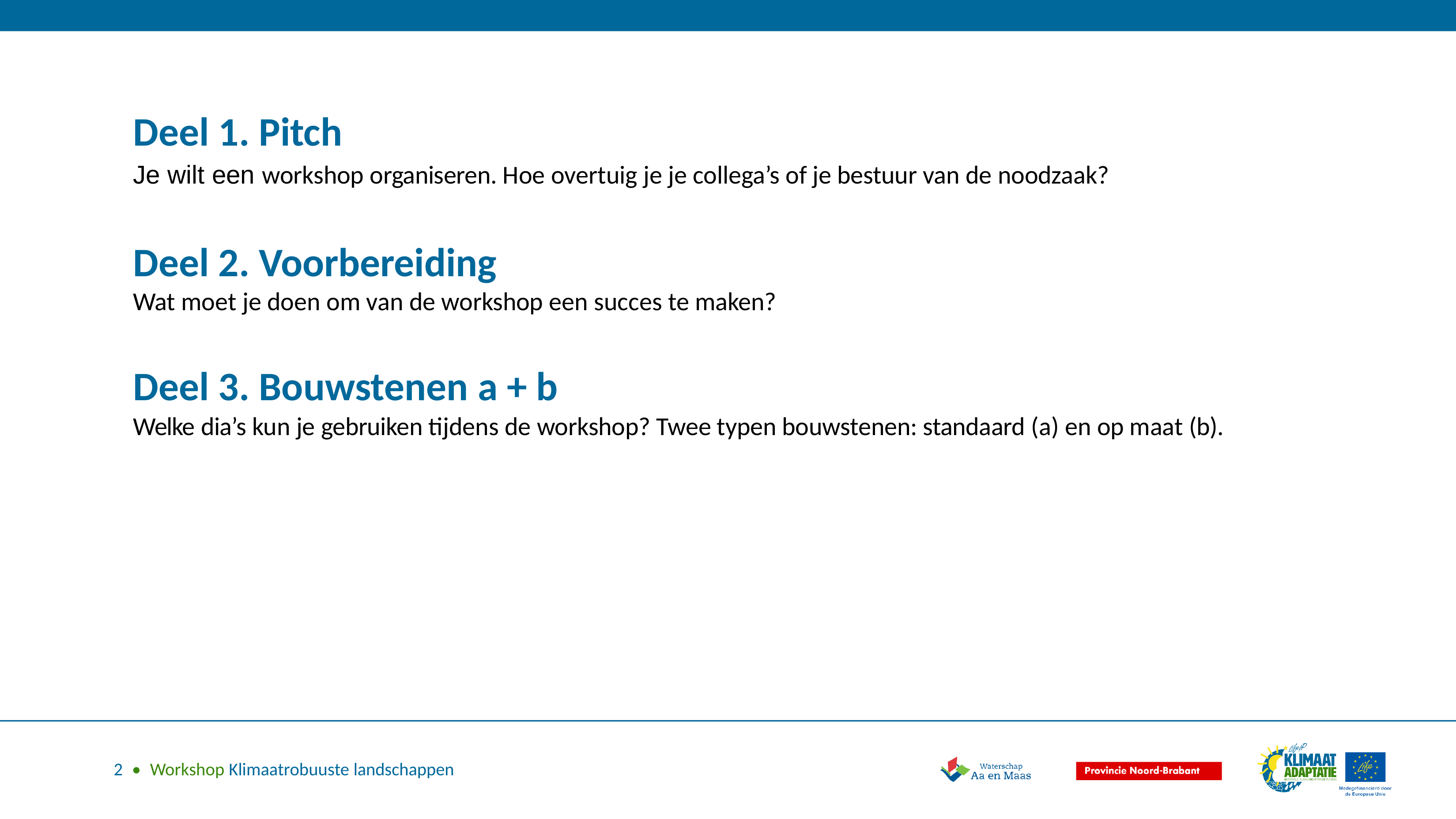

Deel 1. Pitch
Je wilt een workshop organiseren. Hoe overtuig je je collega’s of je bestuur van de noodzaak?

Deel 2. Voorbereiding
Wat moet je doen om van de workshop een succes te maken?

Deel 3. Bouwstenen a + b
Welke dia’s kun je gebruiken tijdens de workshop? Twee typen bouwstenen: standaard (a) en op maat (b).
2  •  Workshop Klimaatrobuuste landschappen